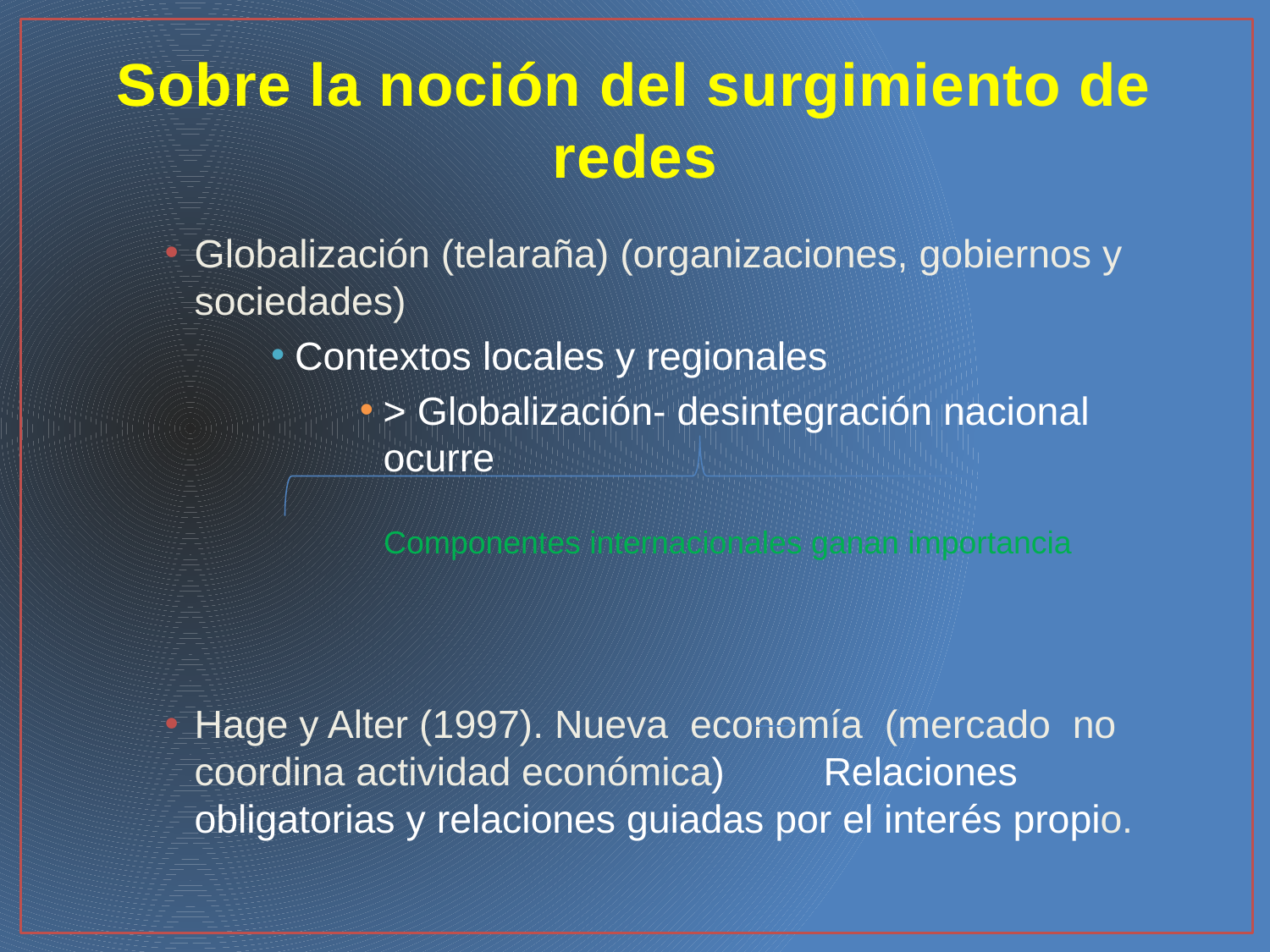

# Sobre la noción del surgimiento de redes

Globalización (telaraña) (organizaciones, gobiernos y sociedades)
Contextos locales y regionales
> Globalización- desintegración nacional ocurre

Hage y Alter (1997). Nueva  economía  (mercado  no  coordina actividad económica)         Relaciones obligatorias y relaciones guiadas por el interés propio.
Componentes internacionales ganan importancia